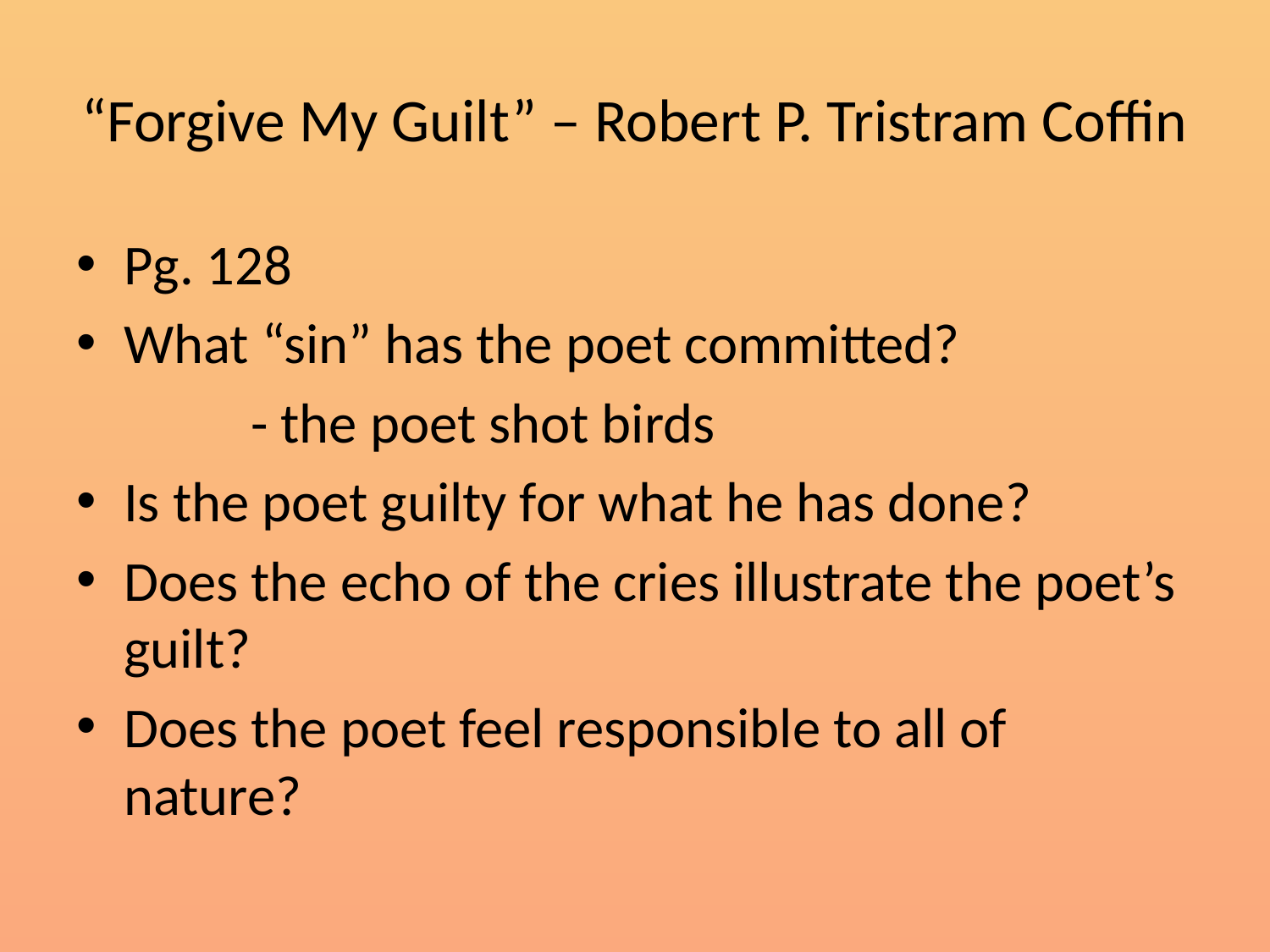

# “Forgive My Guilt” – Robert P. Tristram Coffin
Pg. 128
What “sin” has the poet committed?
		- the poet shot birds
Is the poet guilty for what he has done?
Does the echo of the cries illustrate the poet’s guilt?
Does the poet feel responsible to all of nature?